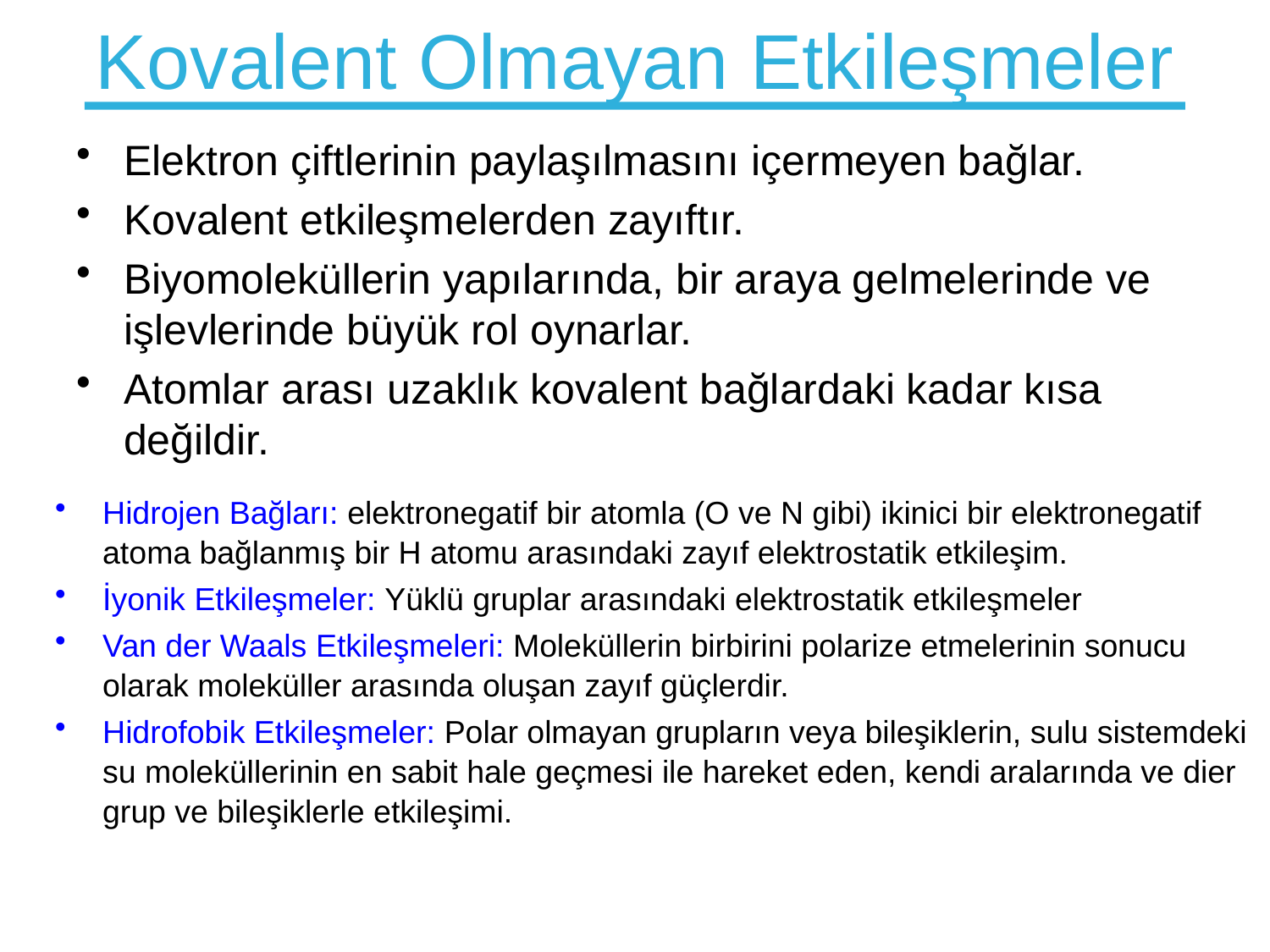

# Kovalent Olmayan Etkileşmeler

Elektron çiftlerinin paylaşılmasını içermeyen bağlar.
Kovalent etkileşmelerden zayıftır.
Biyomoleküllerin yapılarında, bir araya gelmelerinde ve işlevlerinde büyük rol oynarlar.
Atomlar arası uzaklık kovalent bağlardaki kadar kısa değildir.

Hidrojen Bağları: elektronegatif bir atomla (O ve N gibi) ikinici bir elektronegatif atoma bağlanmış bir H atomu arasındaki zayıf elektrostatik etkileşim.
İyonik Etkileşmeler: Yüklü gruplar arasındaki elektrostatik etkileşmeler
Van der Waals Etkileşmeleri: Moleküllerin birbirini polarize etmelerinin sonucu olarak moleküller arasında oluşan zayıf güçlerdir.
Hidrofobik Etkileşmeler: Polar olmayan grupların veya bileşiklerin, sulu sistemdeki su moleküllerinin en sabit hale geçmesi ile hareket eden, kendi aralarında ve dier grup ve bileşiklerle etkileşimi.